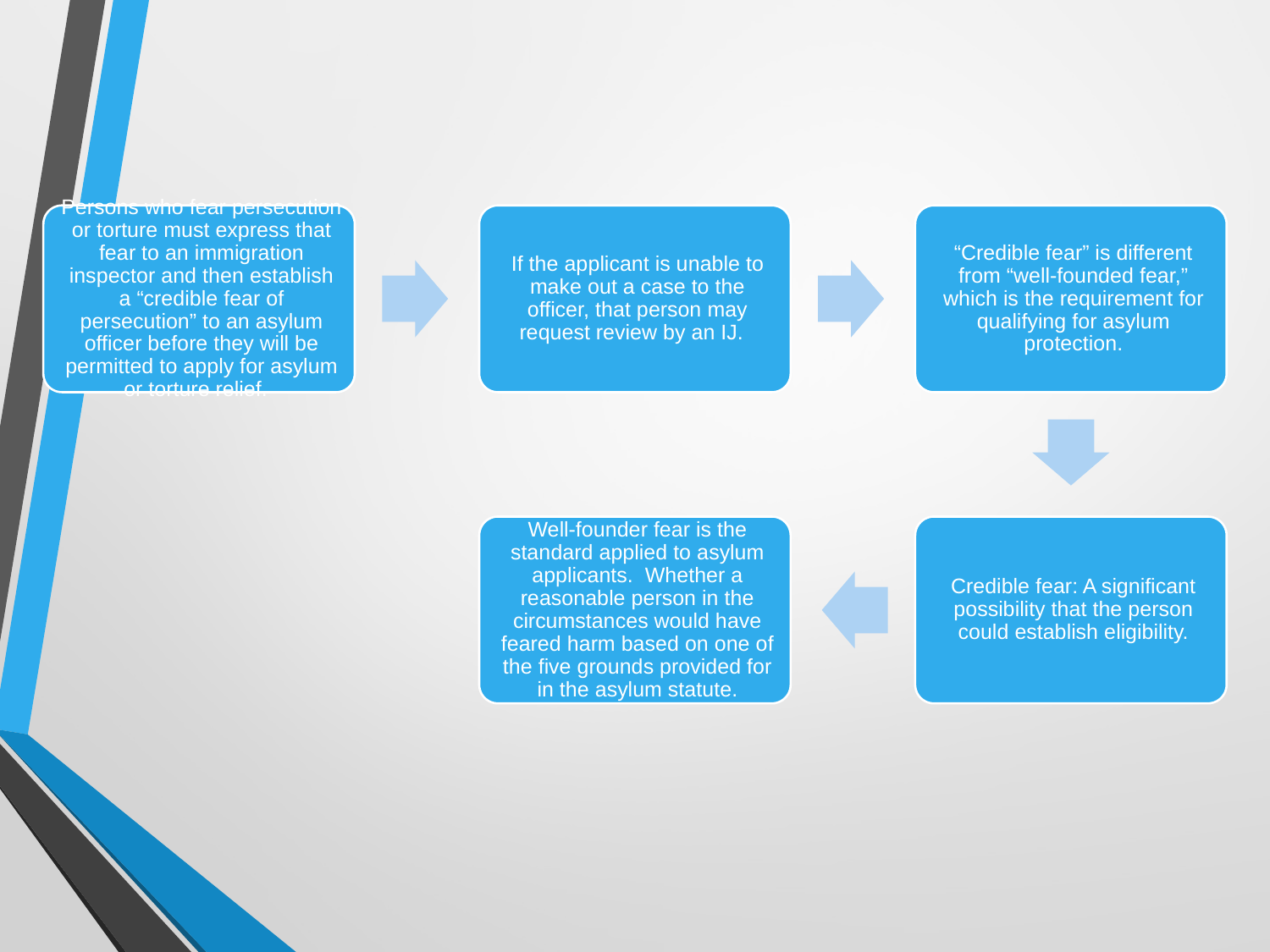

Persons who fear persecution or torture must express that fear to an immigration inspector and then establish a “credible fear of persecution” to an asylum officer before they will be permitted to apply for asylum or torture relief.

If the applicant is unable to make out a case to the officer, that person may request review by an IJ.

“Credible fear” is different from “well-founded fear,” which is the requirement for qualifying for asylum protection.

Credible fear: A significant possibility that the person could establish eligibility.

Well-founder fear is the standard applied to asylum applicants.  Whether a reasonable person in the circumstances would have feared harm based on one of the five grounds provided for in the asylum statute.